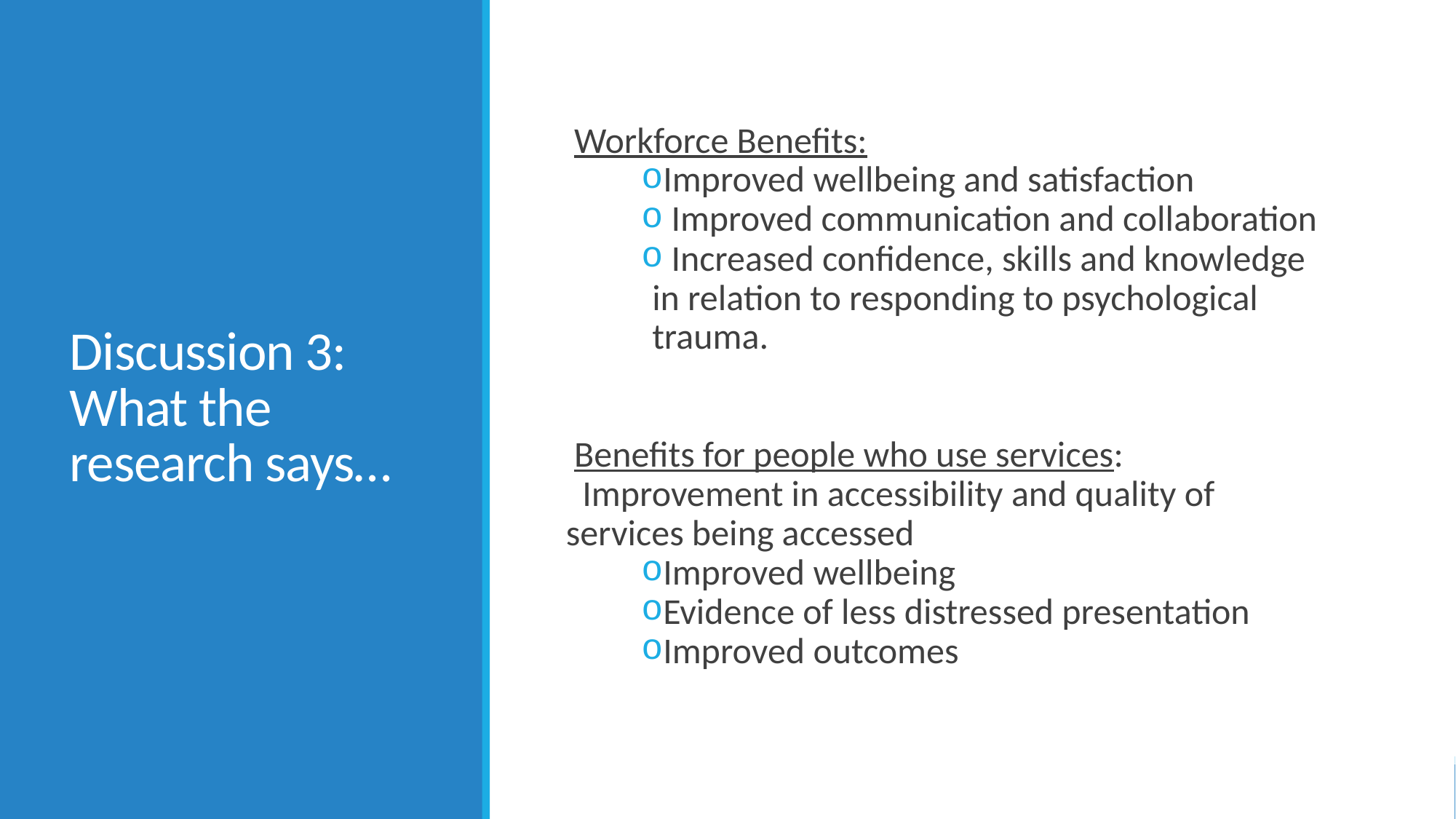

# Discussion 3: What the research says…

Workforce Benefits:
Improved wellbeing and satisfaction
 Improved communication and collaboration
 Increased confidence, skills and knowledge in relation to responding to psychological trauma.

Benefits for people who use services:
 Improvement in accessibility and quality of services being accessed
Improved wellbeing
Evidence of less distressed presentation
Improved outcomes